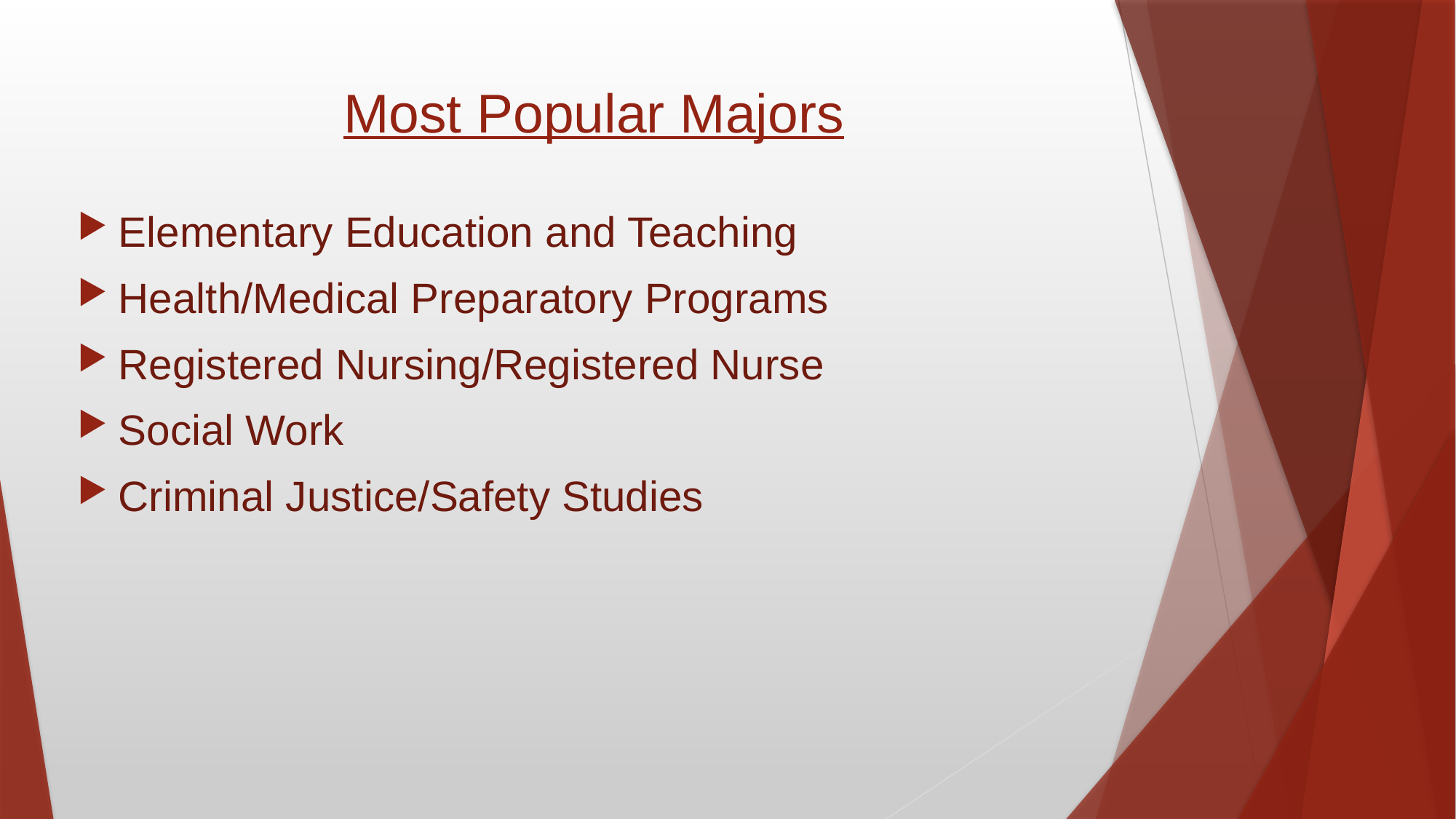

# Most Popular Majors
Elementary Education and Teaching
Health/Medical Preparatory Programs
Registered Nursing/Registered Nurse
Social Work
Criminal Justice/Safety Studies